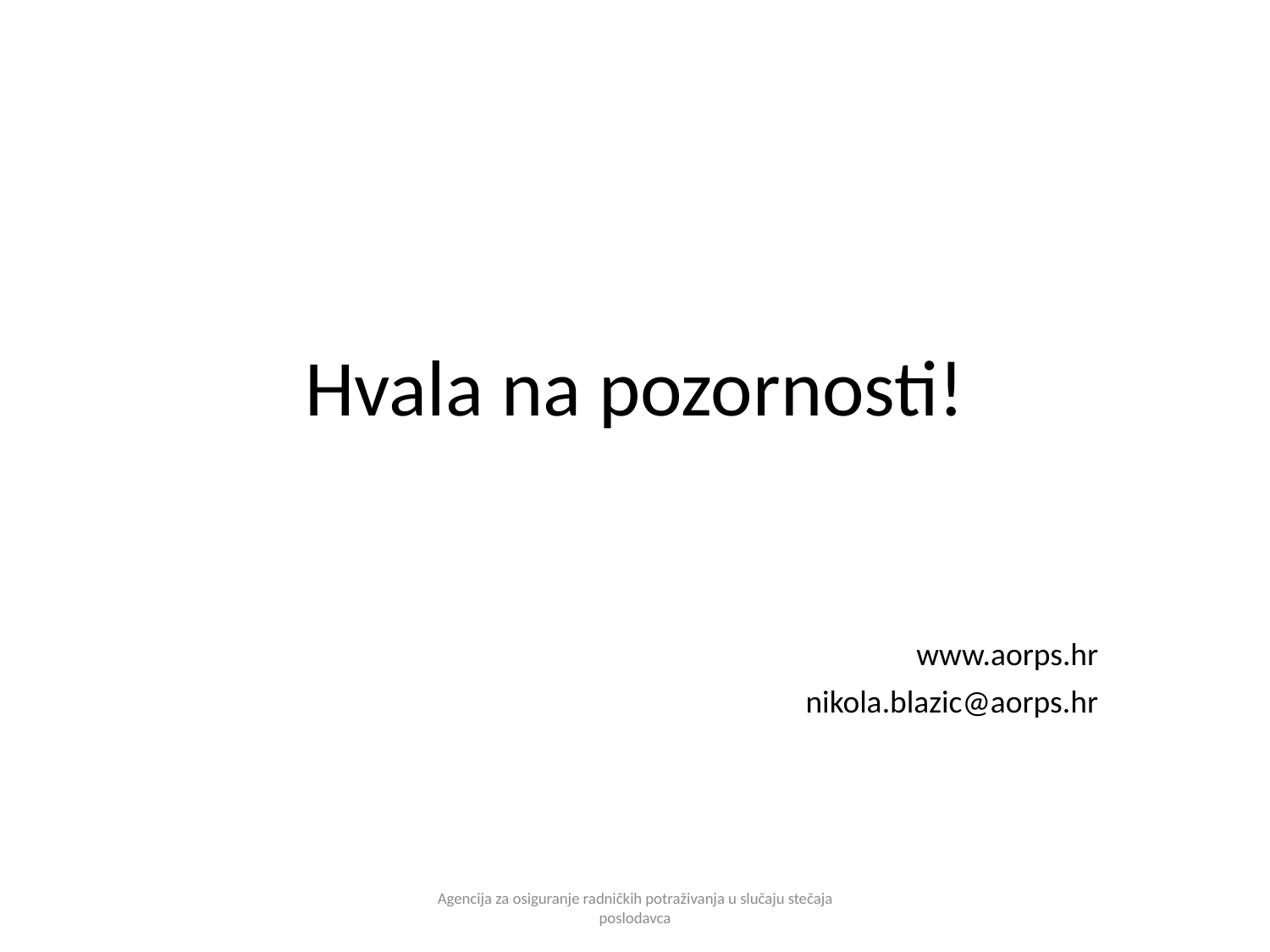

# Hvala na pozornosti!
www.aorps.hr
nikola.blazic@aorps.hr
Agencija za osiguranje radničkih potraživanja u slučaju stečaja poslodavca